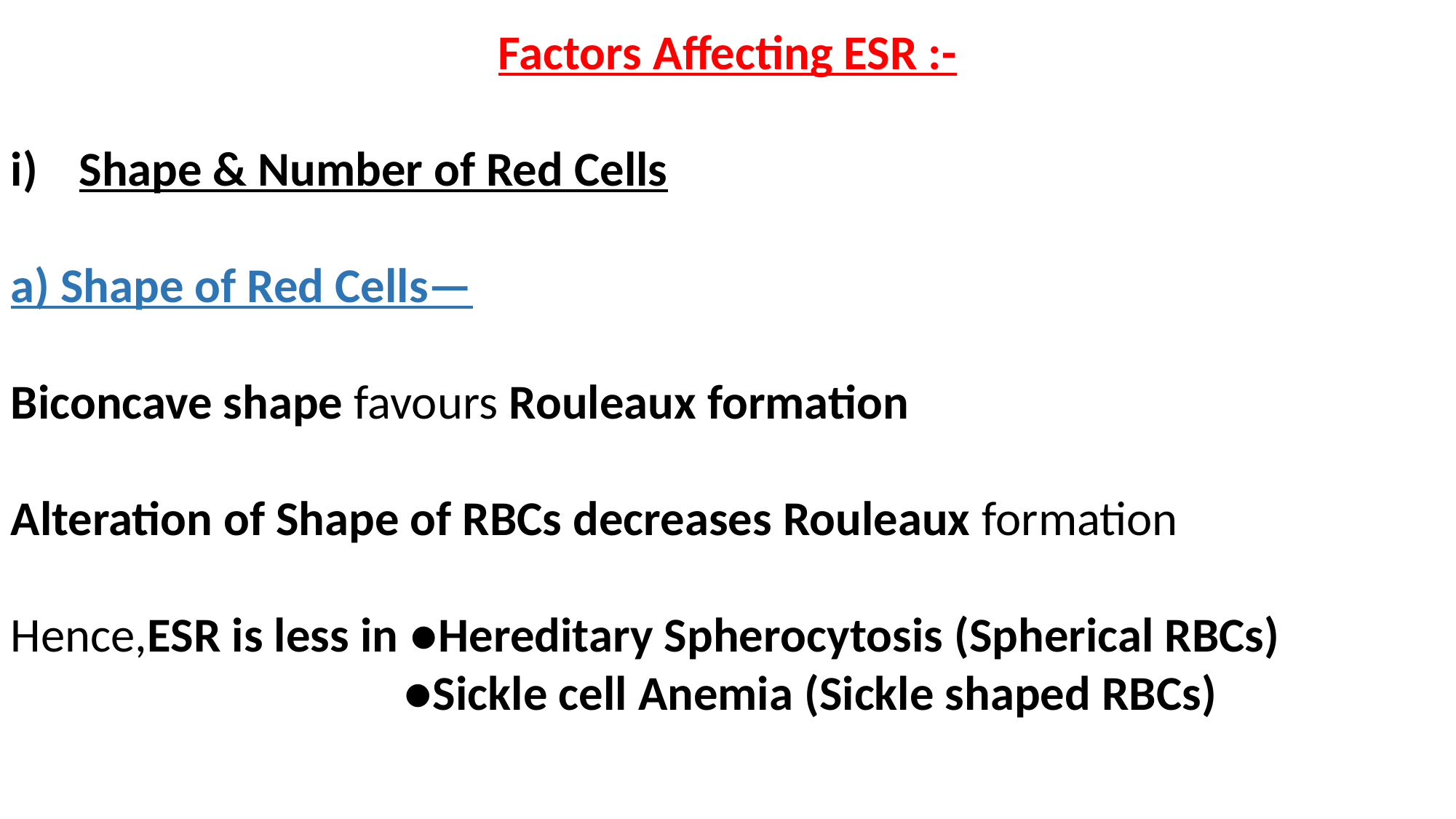

Factors Affecting ESR :-

Shape & Number of Red Cells

a) Shape of Red Cells—

Biconcave shape favours Rouleaux formation

Alteration of Shape of RBCs decreases Rouleaux formation

Hence,ESR is less in ●Hereditary Spherocytosis (Spherical RBCs)
                                    ●Sickle cell Anemia (Sickle shaped RBCs)